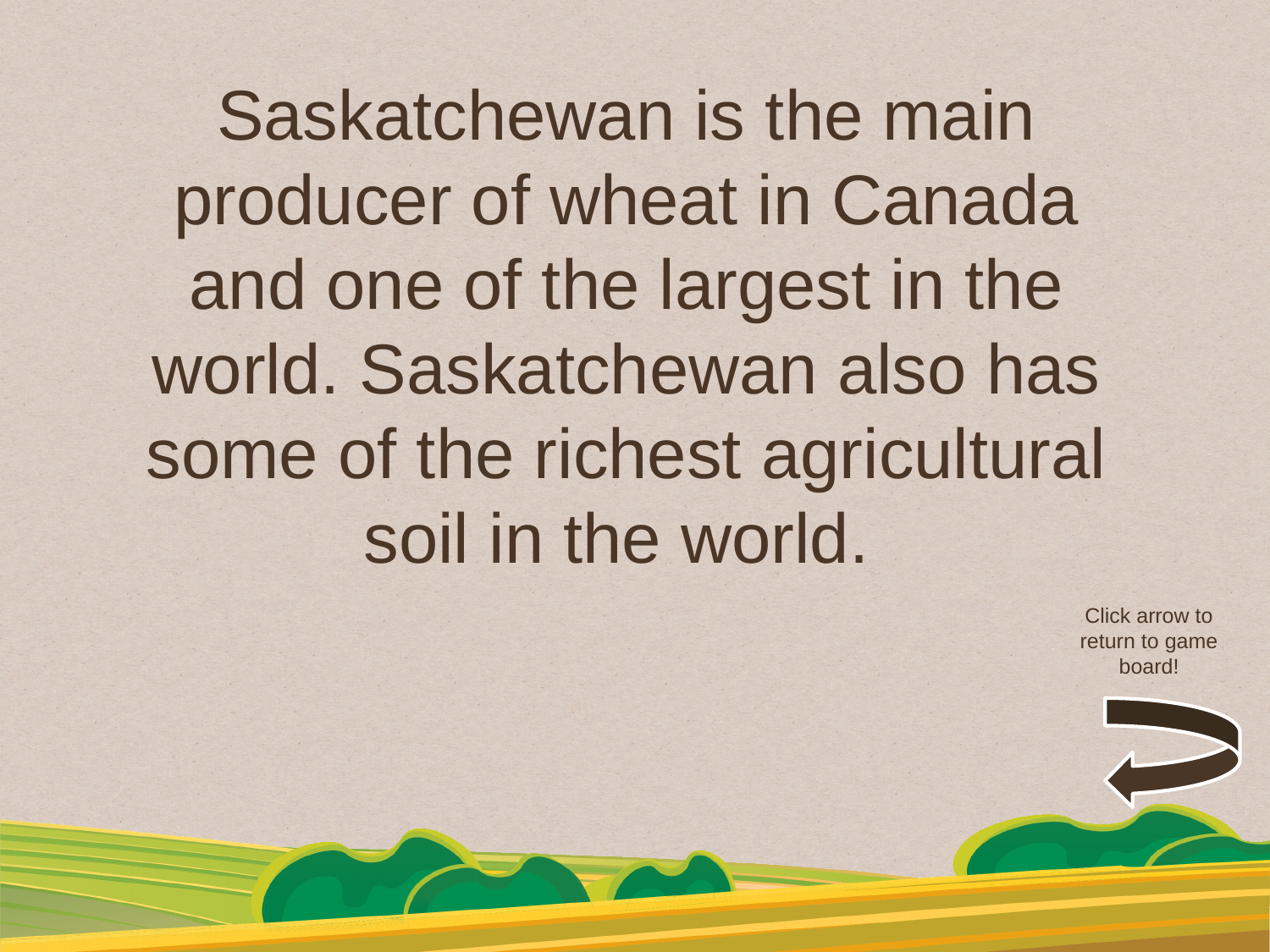

Saskatchewan is the main producer of wheat in Canada and one of the largest in the world. Saskatchewan also has some of the richest agricultural soil in the world.

Click arrow to return to game board!